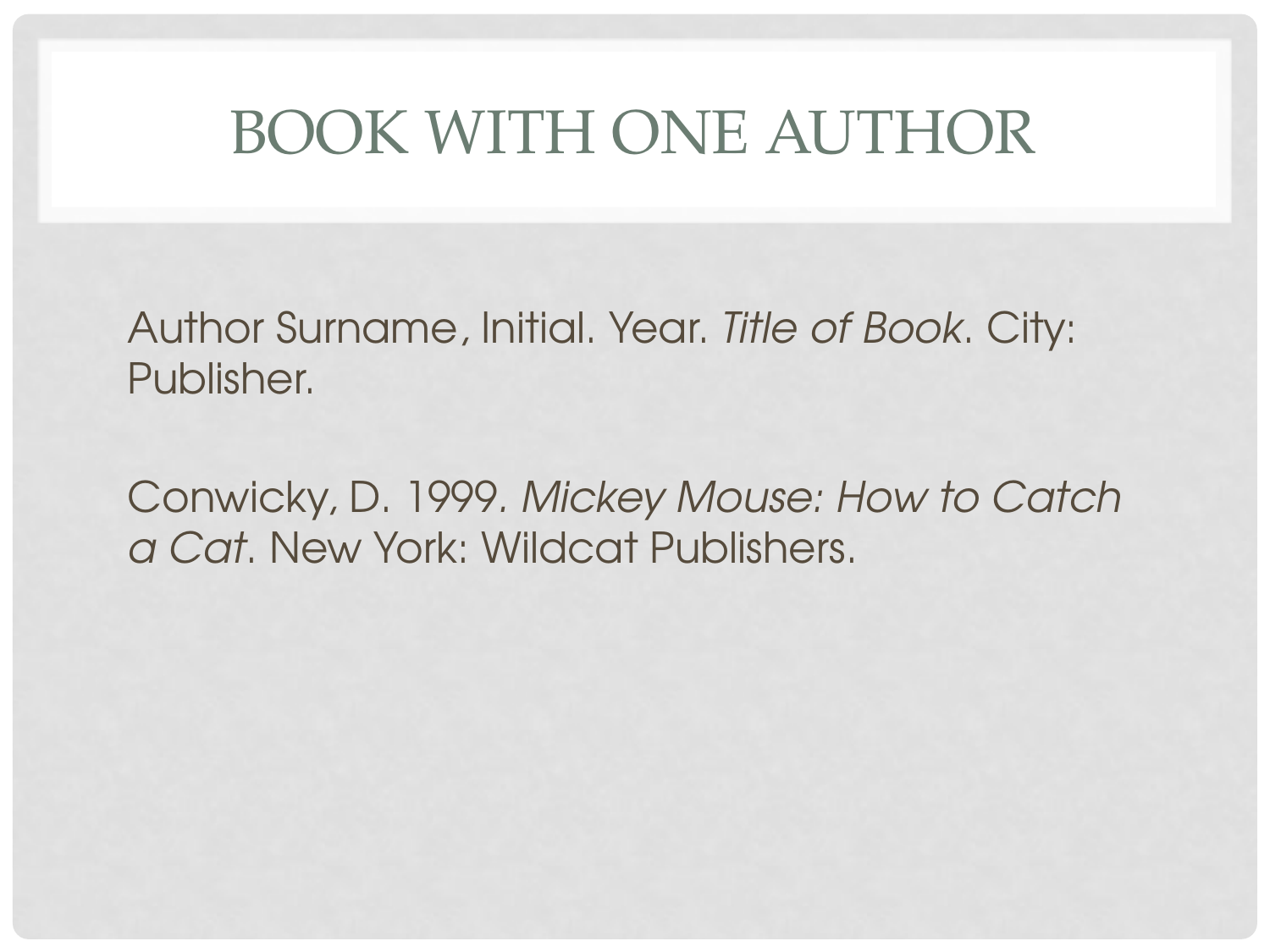

# Book with One author
Author Surname, Initial. Year. Title of Book. City: Publisher.

Conwicky, D. 1999. Mickey Mouse: How to Catch a Cat. New York: Wildcat Publishers.